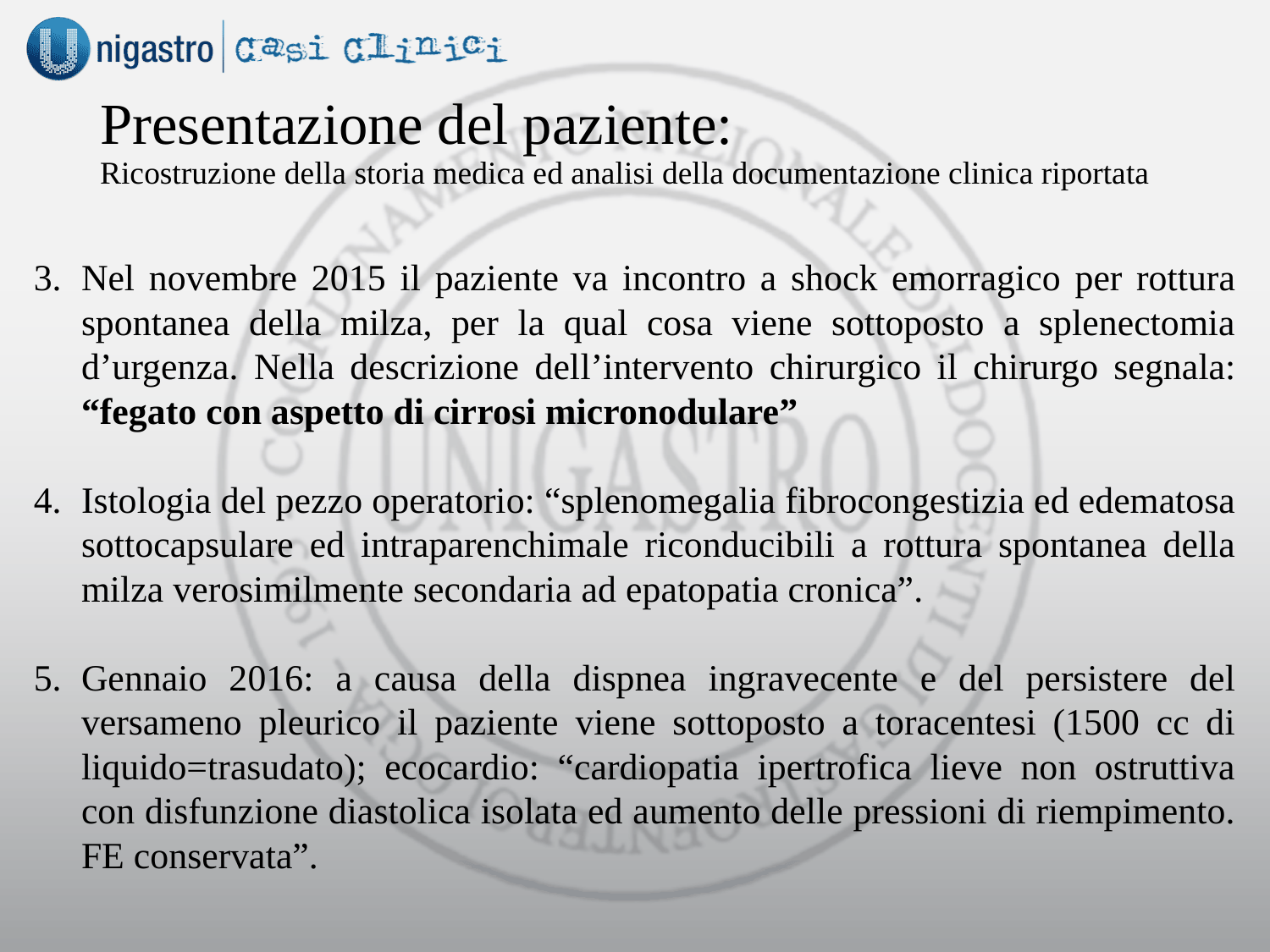

# Presentazione del paziente: Ricostruzione della storia medica ed analisi della documentazione clinica riportata
Nel novembre 2015 il paziente va incontro a shock emorragico per rottura spontanea della milza, per la qual cosa viene sottoposto a splenectomia d’urgenza. Nella descrizione dell’intervento chirurgico il chirurgo segnala: “fegato con aspetto di cirrosi micronodulare”

Istologia del pezzo operatorio: “splenomegalia fibrocongestizia ed edematosa sottocapsulare ed intraparenchimale riconducibili a rottura spontanea della milza verosimilmente secondaria ad epatopatia cronica”.

Gennaio 2016: a causa della dispnea ingravecente e del persistere del versameno pleurico il paziente viene sottoposto a toracentesi (1500 cc di liquido=trasudato); ecocardio: “cardiopatia ipertrofica lieve non ostruttiva con disfunzione diastolica isolata ed aumento delle pressioni di riempimento. FE conservata”.